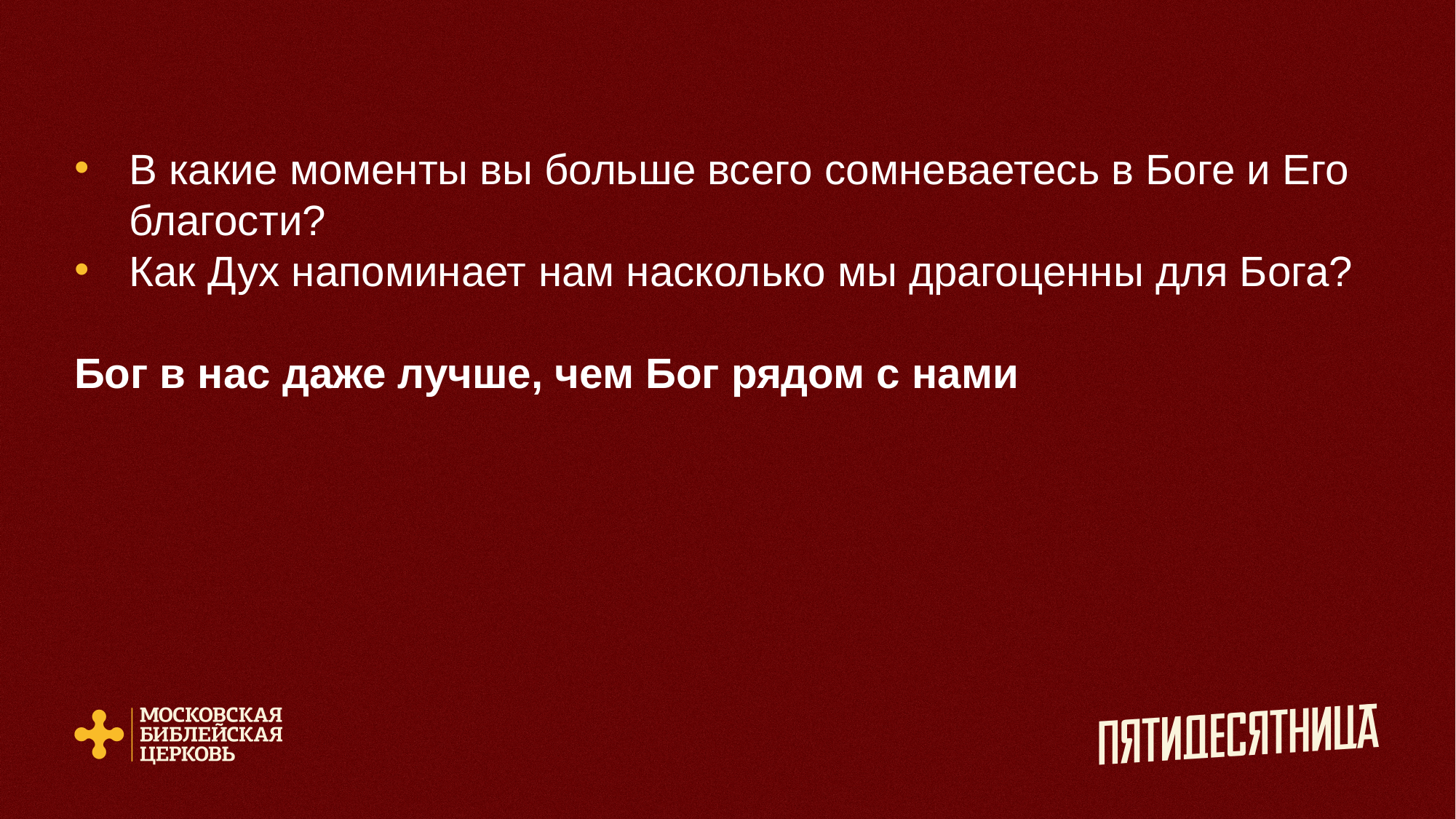

В какие моменты вы больше всего сомневаетесь в Боге и Его благости?
Как Дух напоминает нам насколько мы драгоценны для Бога?

Бог в нас даже лучше, чем Бог рядом с нами